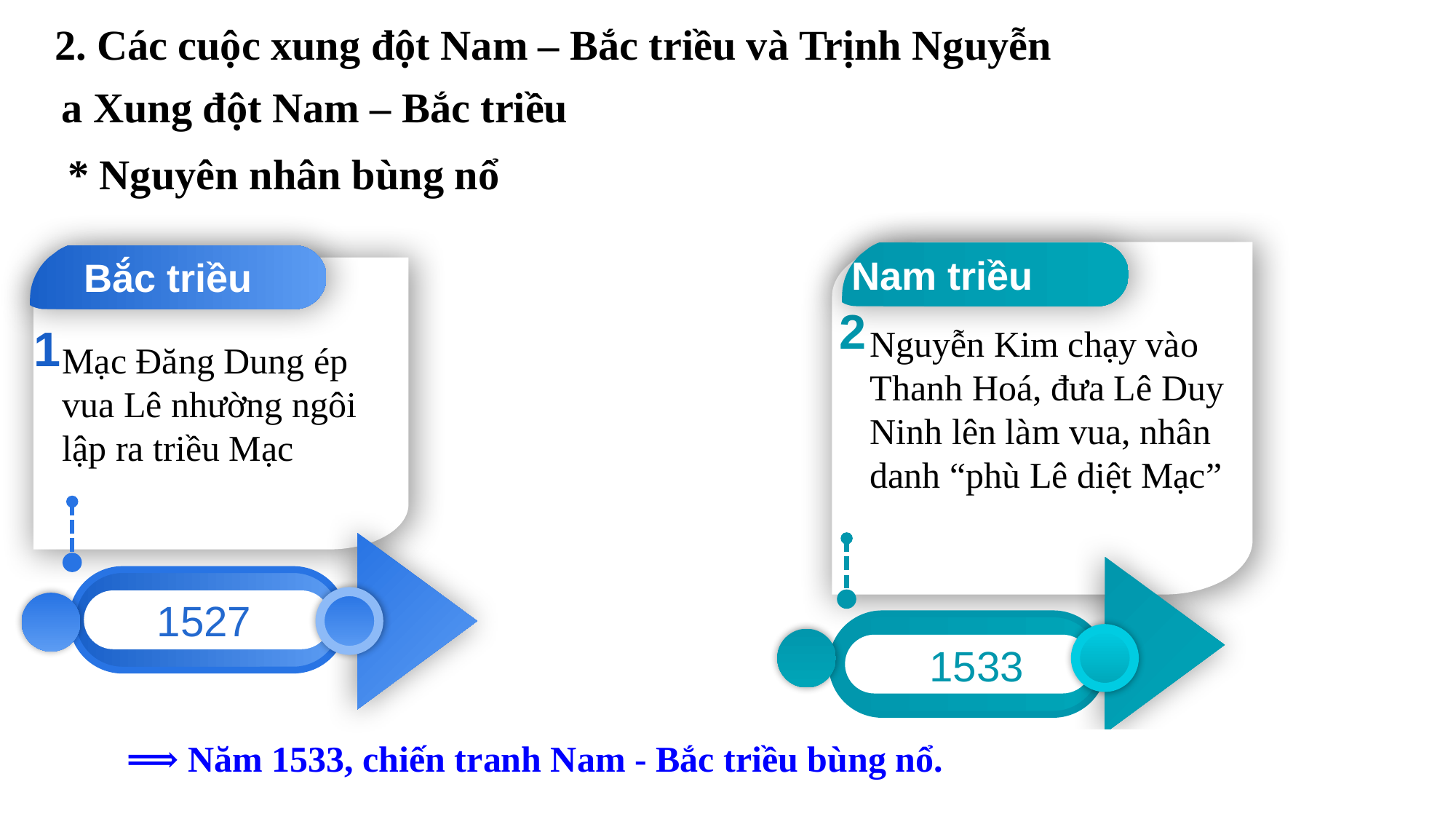

2. Các cuộc xung đột Nam – Bắc triều và Trịnh Nguyễn
NỘI DUNG
a Xung đột Nam – Bắc triều
* Nguyên nhân bùng nổ

Nam triều
Bắc triều

2
1
Nguyễn Kim chạy vào Thanh Hoá, đưa Lê Duy Ninh lên làm vua, nhân danh “phù Lê diệt Mạc”
Mạc Đăng Dung ép vua Lê nhường ngôi lập ra triều Mạc

1527

1533

⟹ Năm 1533, chiến tranh Nam - Bắc triều bùng nổ.